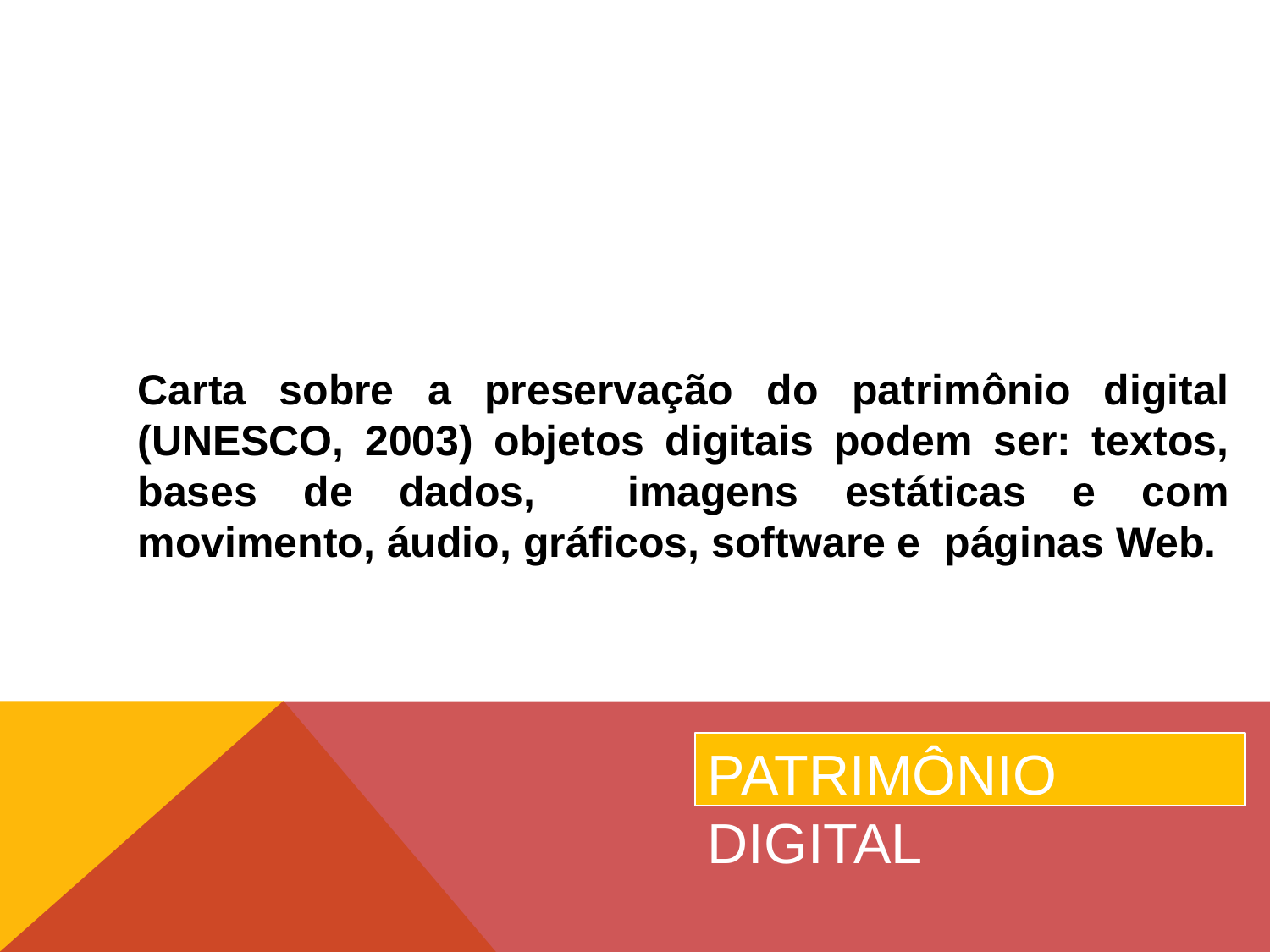

Carta sobre a preservação do patrimônio digital (UNESCO, 2003) objetos digitais podem ser: textos, bases de dados,  imagens estáticas e com movimento, áudio, gráficos, software e  páginas Web.
Patrimônio digital